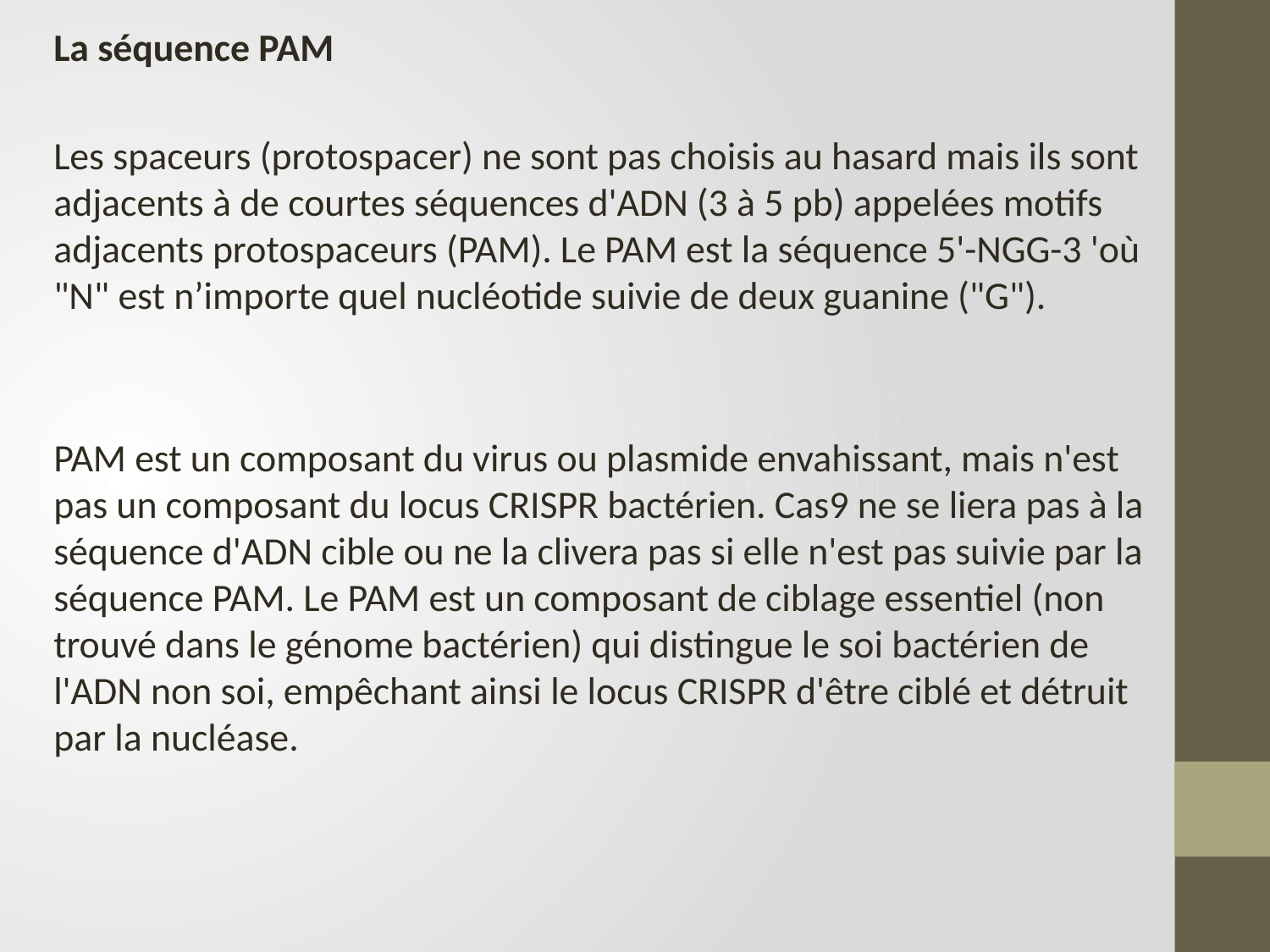

La séquence PAM

Les spaceurs (protospacer) ne sont pas choisis au hasard mais ils sont adjacents à de courtes séquences d'ADN (3 à 5 pb) appelées motifs adjacents protospaceurs (PAM). Le PAM est la séquence 5'-NGG-3 'où "N" est n’importe quel nucléotide suivie de deux guanine ("G").

PAM est un composant du virus ou plasmide envahissant, mais n'est pas un composant du locus CRISPR bactérien. Cas9 ne se liera pas à la séquence d'ADN cible ou ne la clivera pas si elle n'est pas suivie par la séquence PAM. Le PAM est un composant de ciblage essentiel (non trouvé dans le génome bactérien) qui distingue le soi bactérien de l'ADN non soi, empêchant ainsi le locus CRISPR d'être ciblé et détruit par la nucléase.